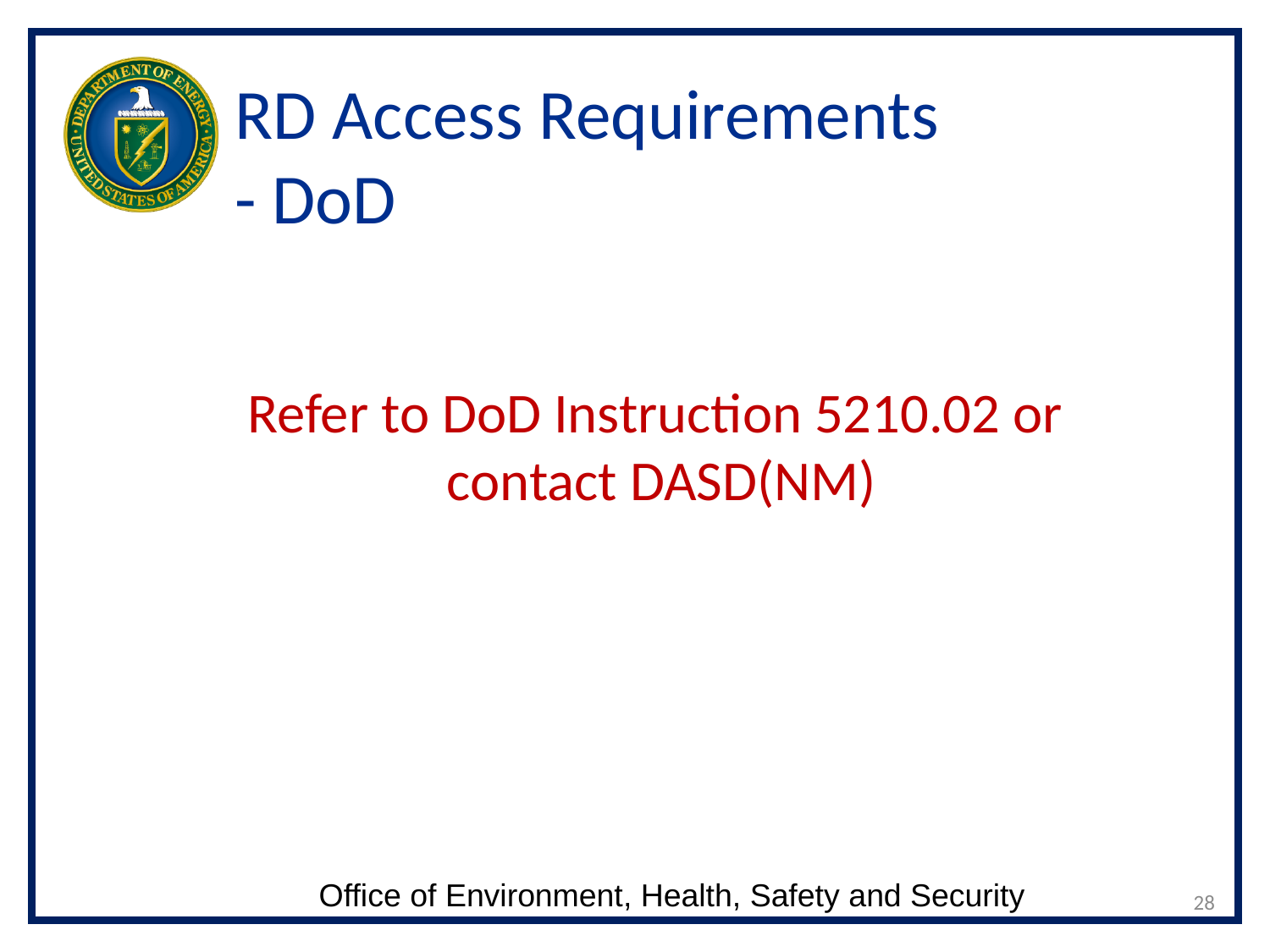

# RD Access Requirements - DoD
	Refer to DoD Instruction 5210.02 or
contact DASD(NM)
28